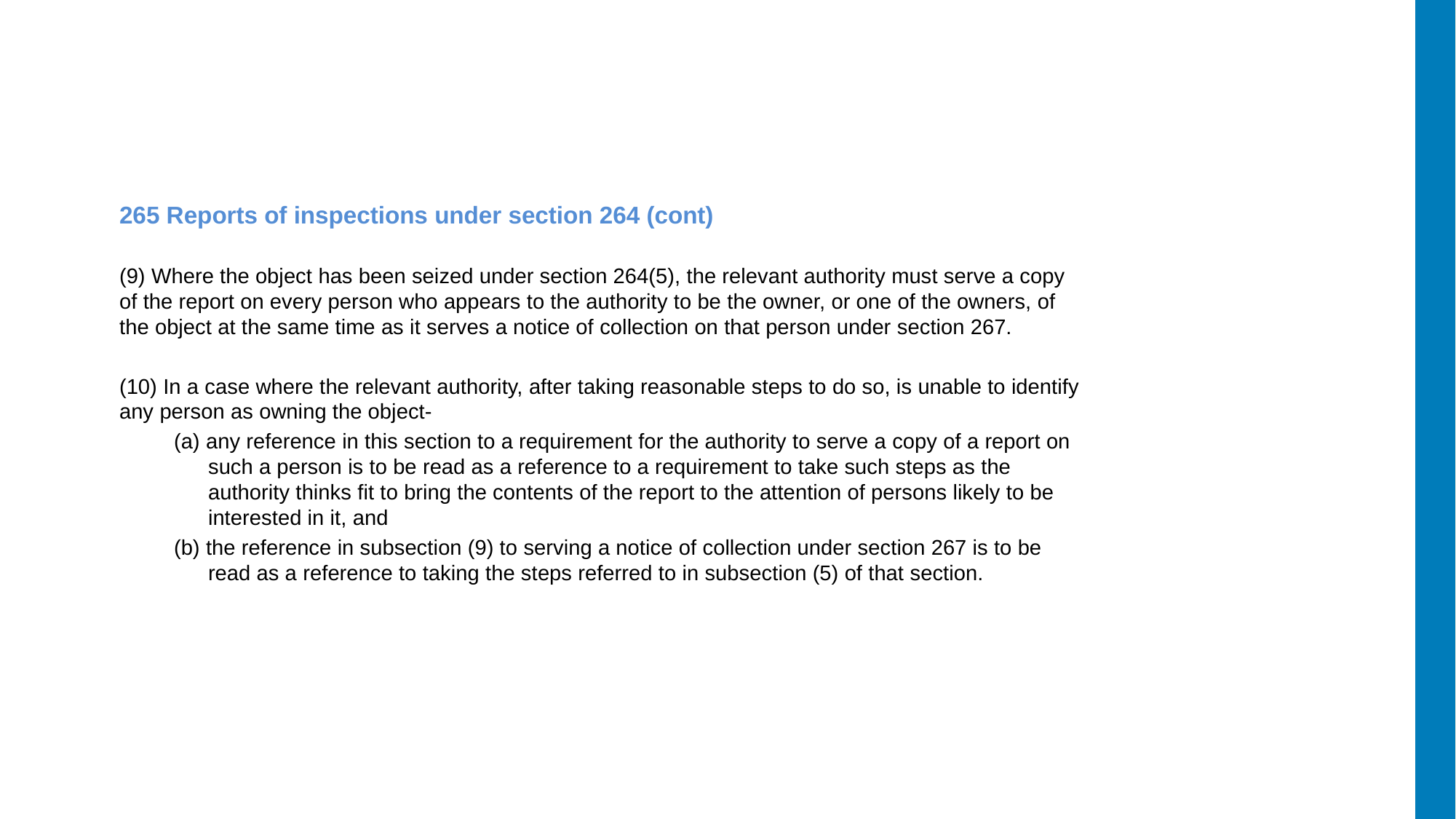

265 Reports of inspections under section 264 (cont)

(9) Where the object has been seized under section 264(5), the relevant authority must serve a copy of the report on every person who appears to the authority to be the owner, or one of the owners, of the object at the same time as it serves a notice of collection on that person under section 267.

(10) In a case where the relevant authority, after taking reasonable steps to do so, is unable to identify any person as owning the object-
(a) any reference in this section to a requirement for the authority to serve a copy of a report on such a person is to be read as a reference to a requirement to take such steps as the authority thinks fit to bring the contents of the report to the attention of persons likely to be interested in it, and
(b) the reference in subsection (9) to serving a notice of collection under section 267 is to be read as a reference to taking the steps referred to in subsection (5) of that section.